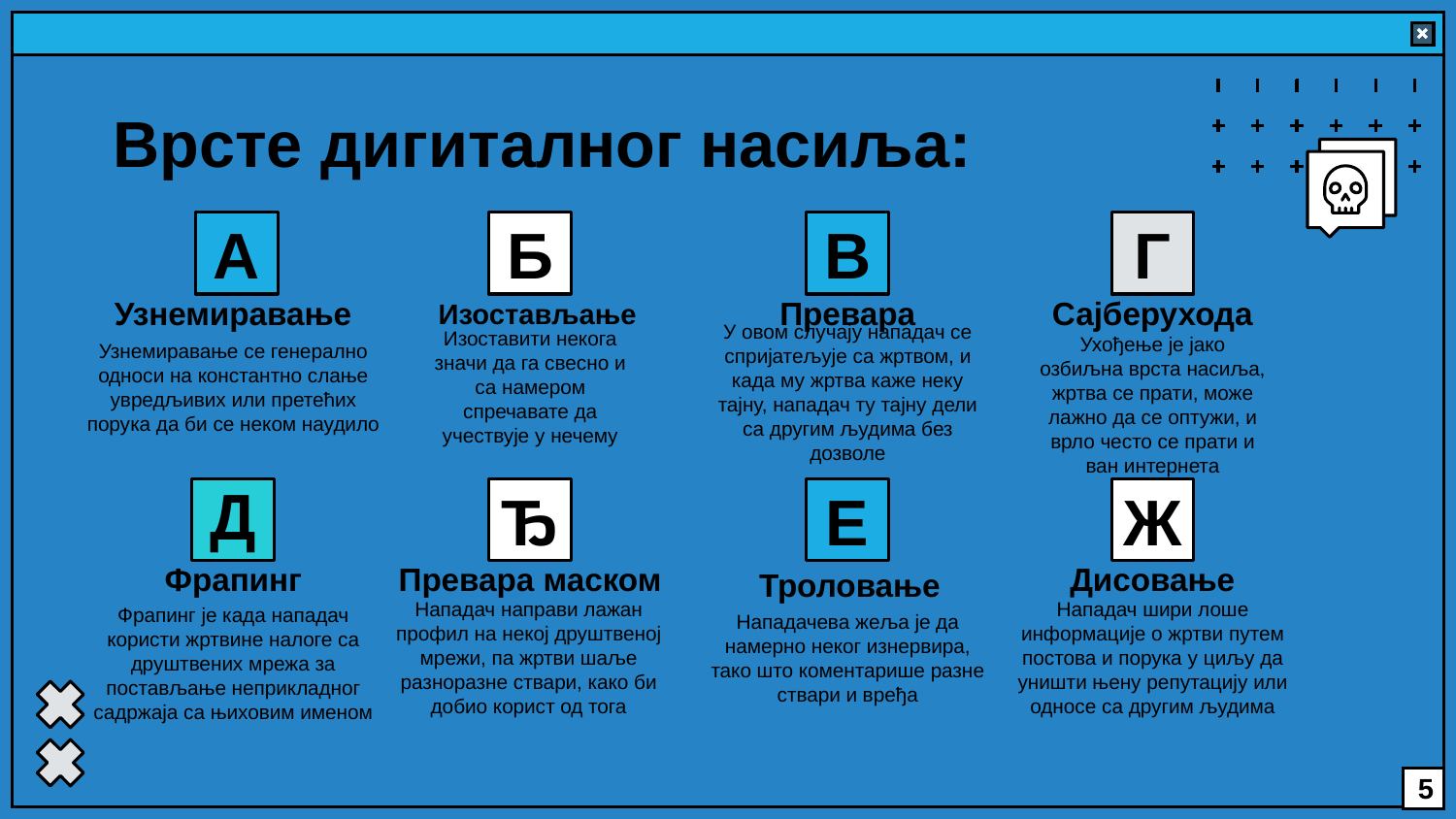

# Врсте дигиталног насиља:

А
Б
В
Г
Изостављање
Превара
Сајберухода
Узнемиравање
У овом случају нападач се спријатељује са жртвом, и када му жртва каже неку тајну, нападач ту тајну дели са другим људима без дозволе
Узнемиравање се генерално односи на константно слање увредљивих или претећих порука да би се неком наудило
Изоставити некога значи да га свесно и са намером спречавате да учествује у нечему
Ухођење је јако озбиљна врста насиља, жртва се прати, може лажно да се оптужи, и врло често се прати и ван интернета

Д
Е
Ж
Ђ
Дисовање
Фрапинг
Превара маском
Троловање
Нападач направи лажан профил на некој друштвеној мрежи, па жртви шаље разноразне ствари, како би добио корист од тога
Нападачева жеља је да намерно неког изнервира, тако што коментарише разне ствари и вређа
Нападач шири лоше информације о жртви путем постова и порука у циљу да уништи њену репутацију или односе са другим људима
Фрапинг је када нападач користи жртвине налоге са друштвених мрежа за постављање неприкладног садржаја са њиховим именом

5